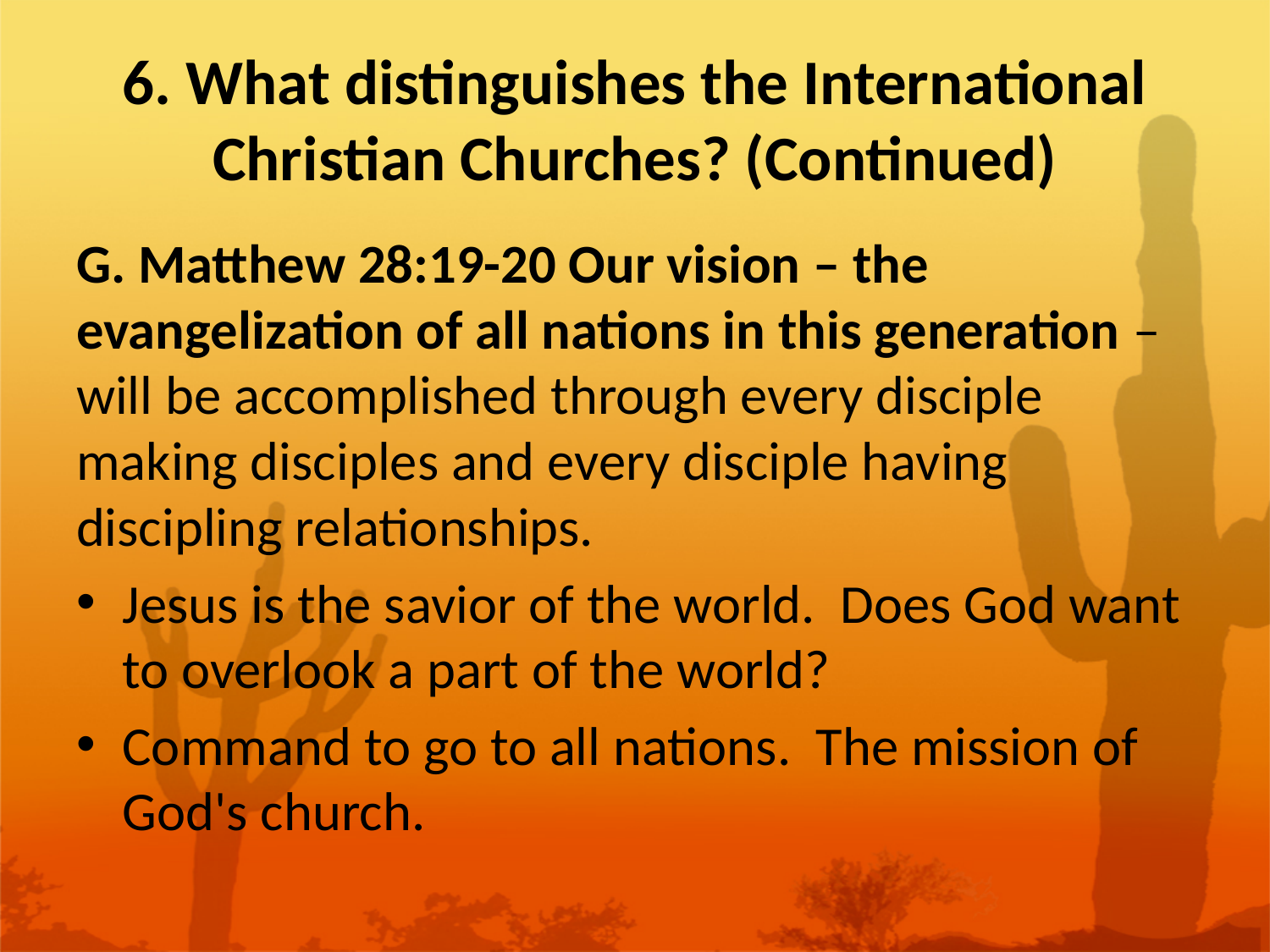

# 6. What distinguishes the International Christian Churches? (Continued)
G. Matthew 28:19-20 Our vision – the evangelization of all nations in this generation – will be accomplished through every disciple making disciples and every disciple having discipling relationships.
Jesus is the savior of the world.  Does God want to overlook a part of the world?
Command to go to all nations.  The mission of God's church.